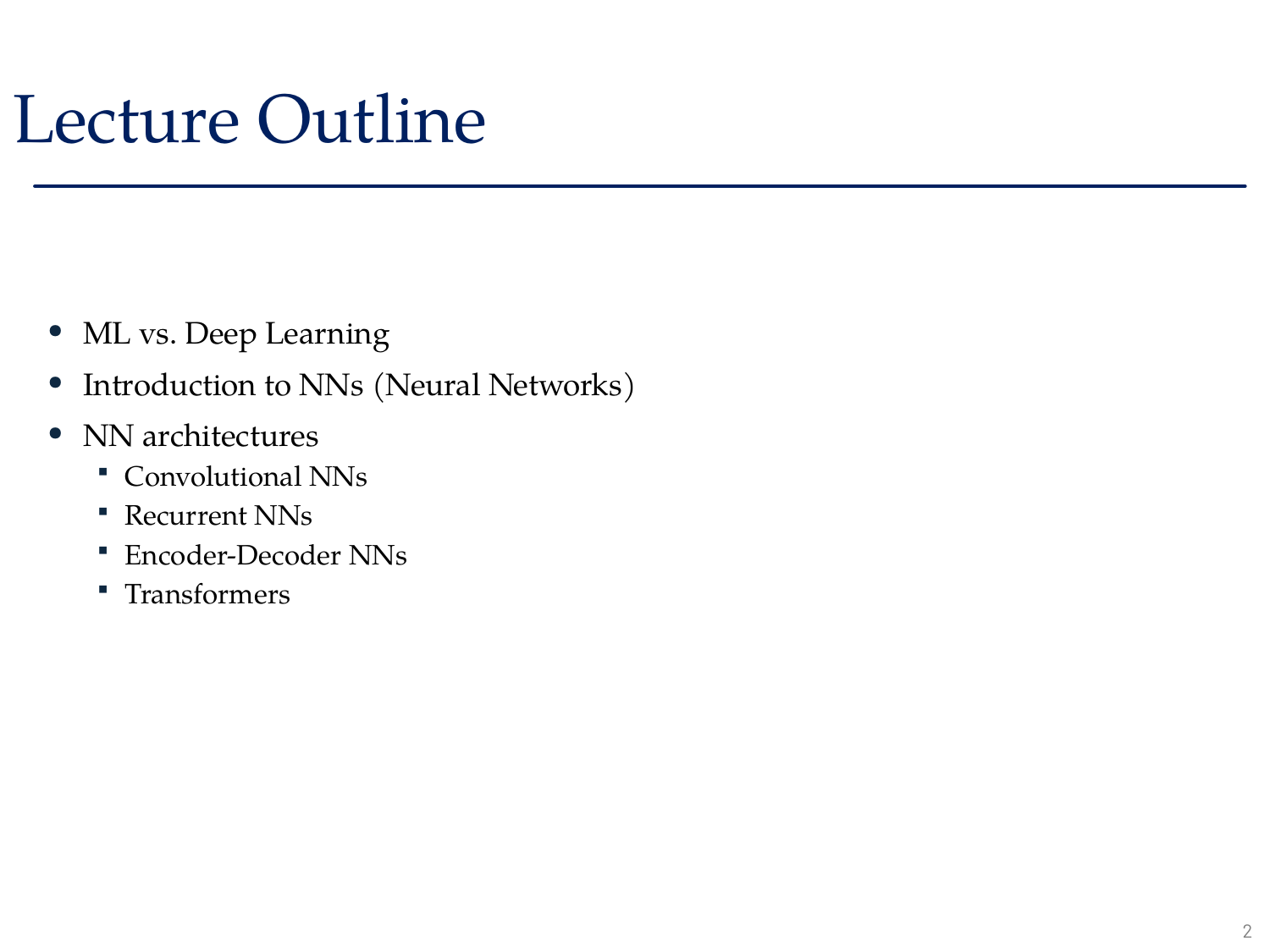

# Lecture Outline

ML vs. Deep Learning
Introduction to NNs (Neural Networks)
NN architectures
Convolutional NNs
Recurrent NNs
Encoder-Decoder NNs
Transformers